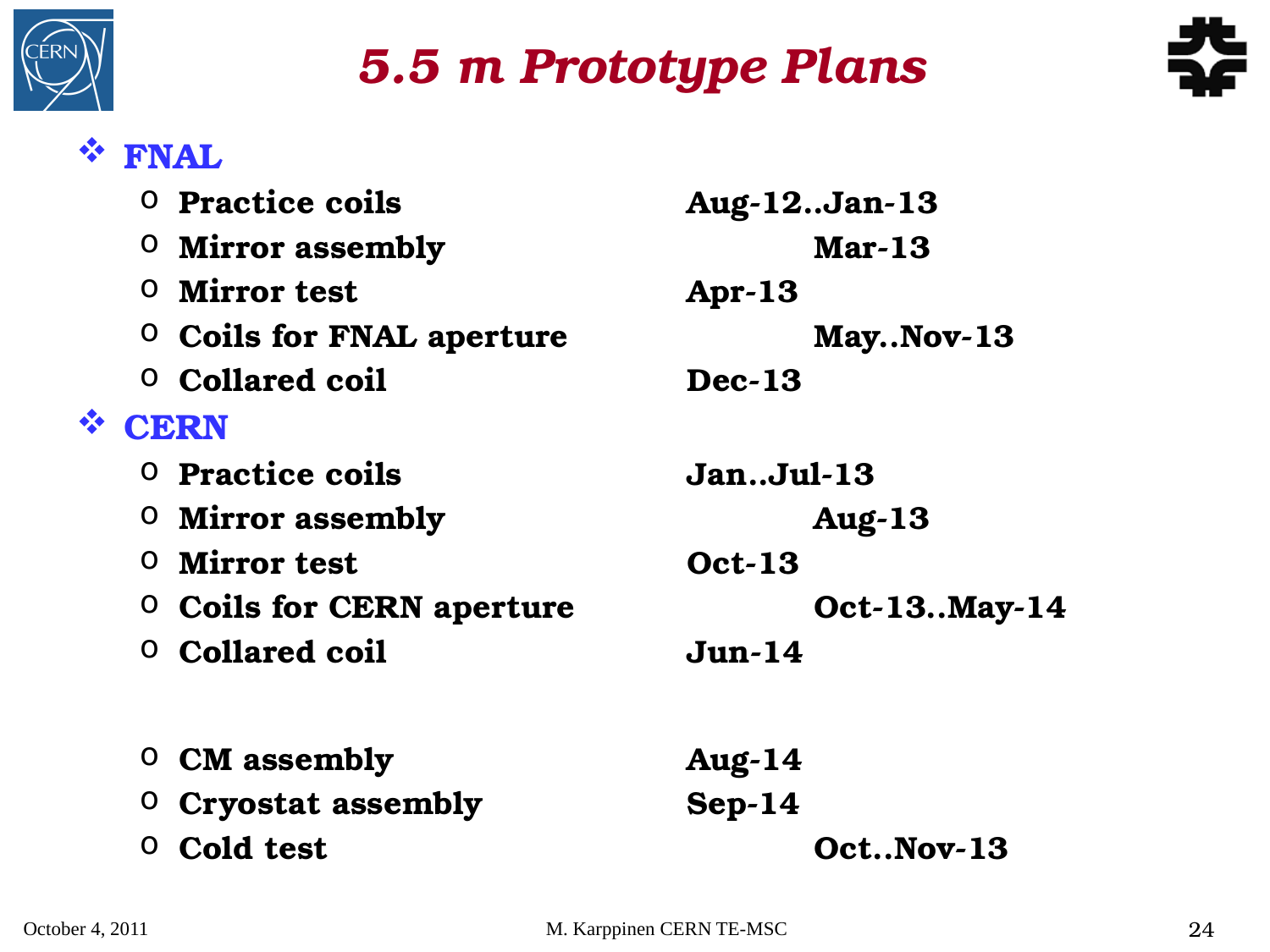

# 5.5 m Prototype Plans
FNAL
Practice coils			Aug-12..Jan-13
Mirror assembly			Mar-13
Mirror test			Apr-13
Coils for FNAL aperture		May..Nov-13
Collared coil			Dec-13
CERN
Practice coils			Jan..Jul-13
Mirror assembly			Aug-13
Mirror test			Oct-13
Coils for CERN aperture		Oct-13..May-14
Collared coil			Jun-14

CM assembly			Aug-14
Cryostat assembly		Sep-14
Cold test				Oct..Nov-13
October 4, 2011
M. Karppinen CERN TE-MSC
24